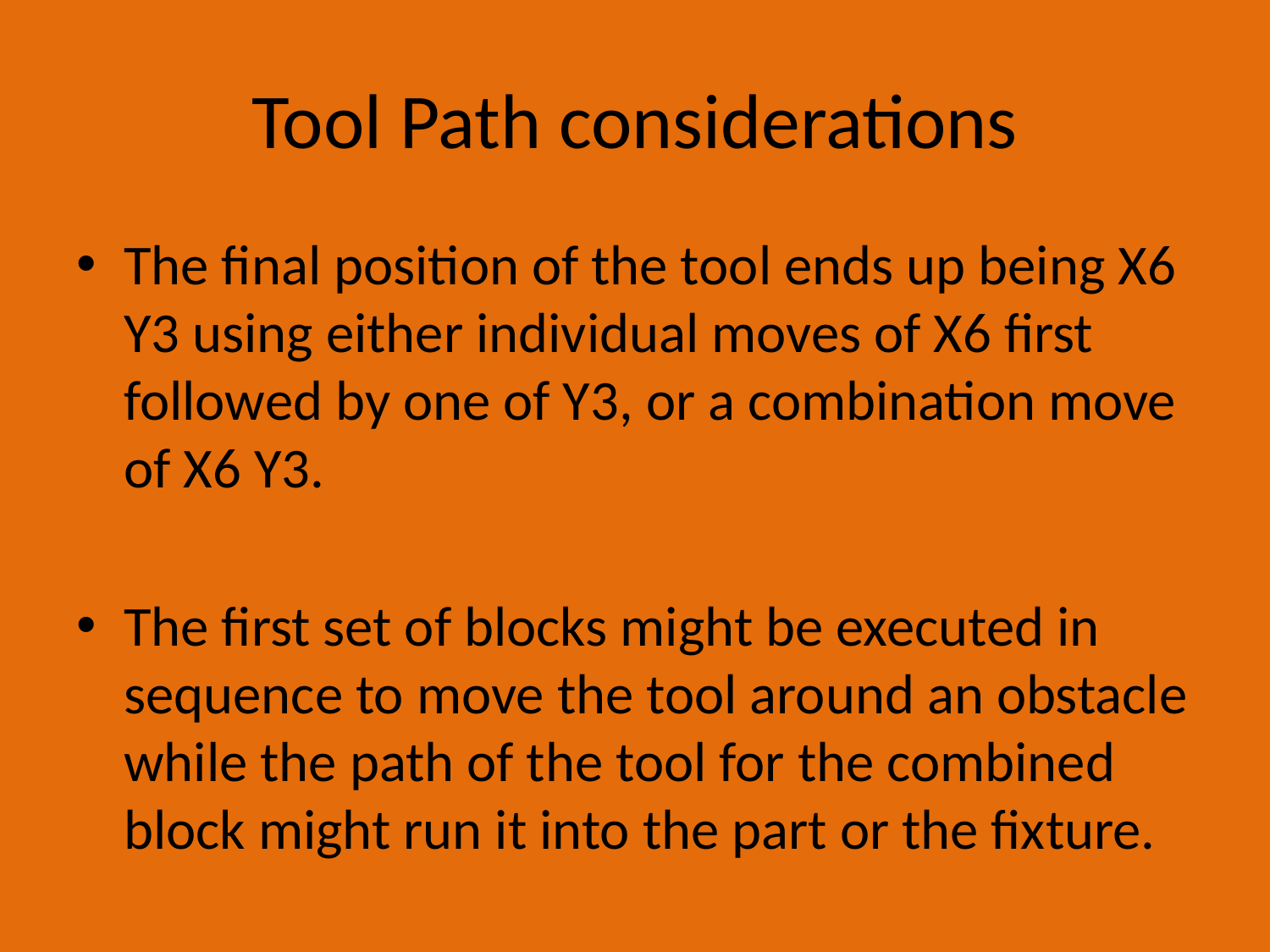

# Tool Path considerations
The final position of the tool ends up being X6 Y3 using either individual moves of X6 first followed by one of Y3, or a combination move of X6 Y3.

The first set of blocks might be executed in sequence to move the tool around an obstacle while the path of the tool for the combined block might run it into the part or the fixture.